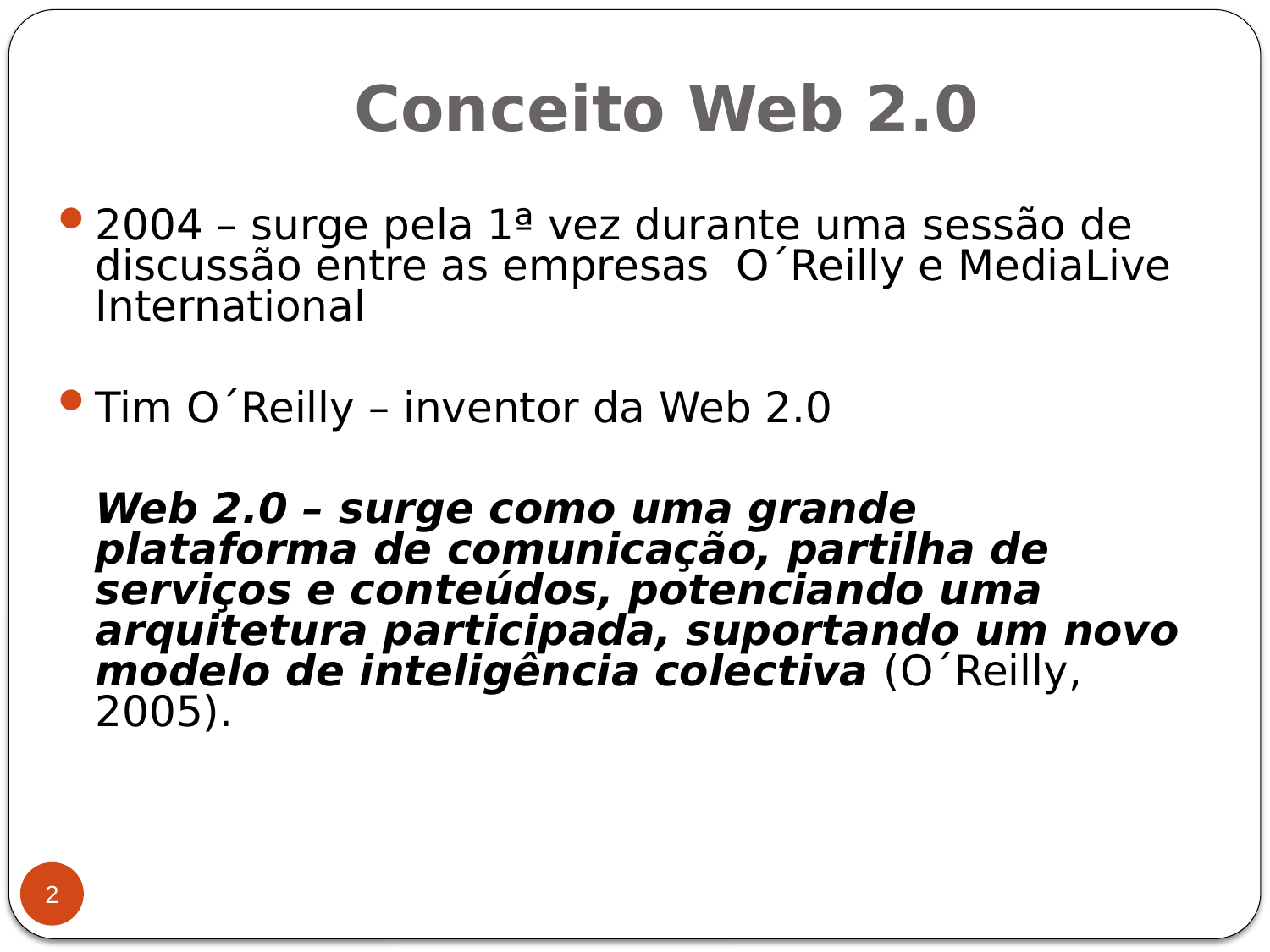

# Conceito Web 2.0
2004 – surge pela 1ª vez durante uma sessão de discussão entre as empresas  O´Reilly e MediaLive International

Tim O´Reilly – inventor da Web 2.0

	Web 2.0 – surge como uma grande plataforma de comunicação, partilha de serviços e conteúdos, potenciando uma arquitetura participada, suportando um novo modelo de inteligência colectiva (O´Reilly, 2005).

2